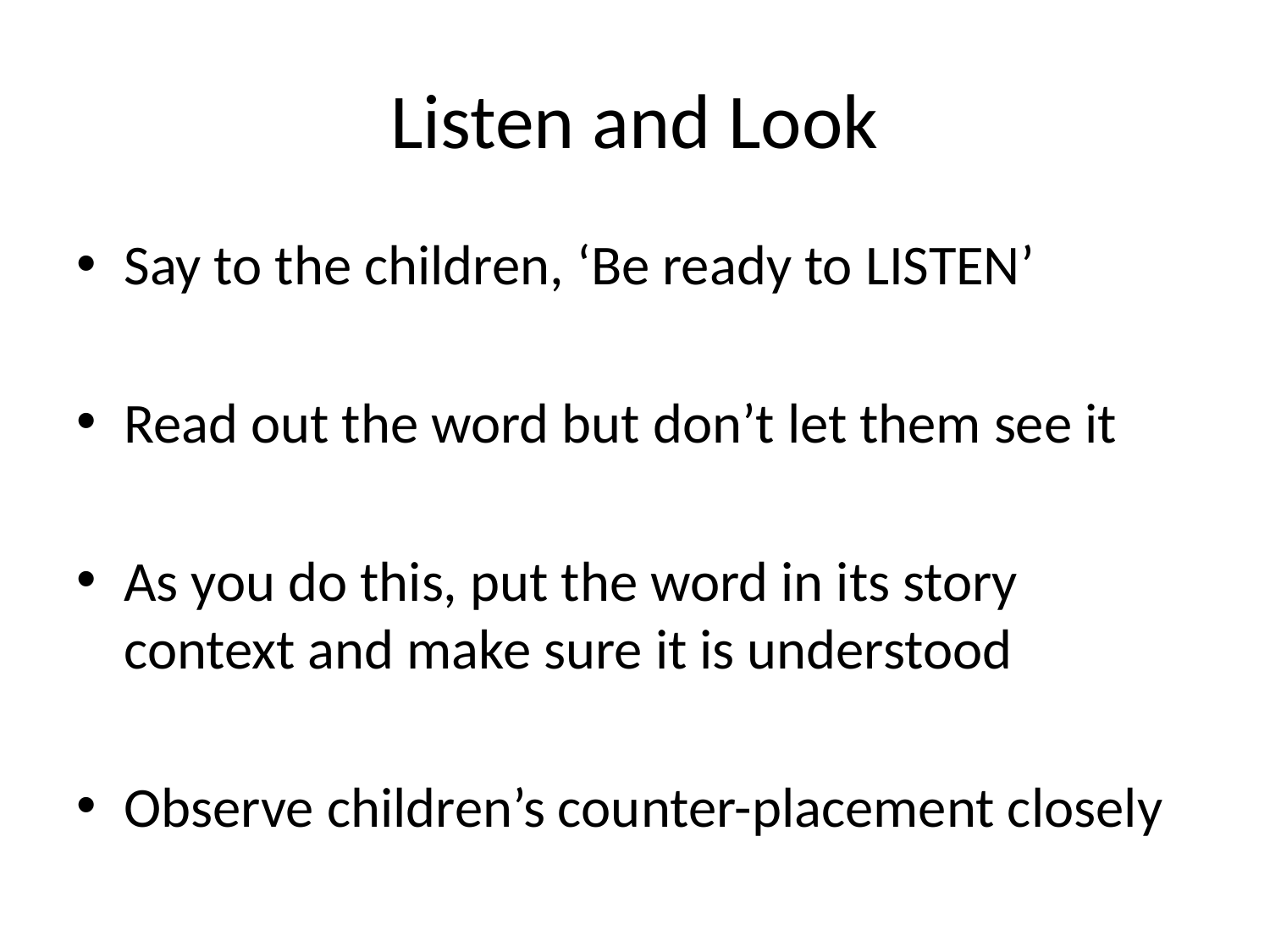

# Listen and Look
Say to the children, ‘Be ready to LISTEN’

Read out the word but don’t let them see it

As you do this, put the word in its story context and make sure it is understood

Observe children’s counter-placement closely